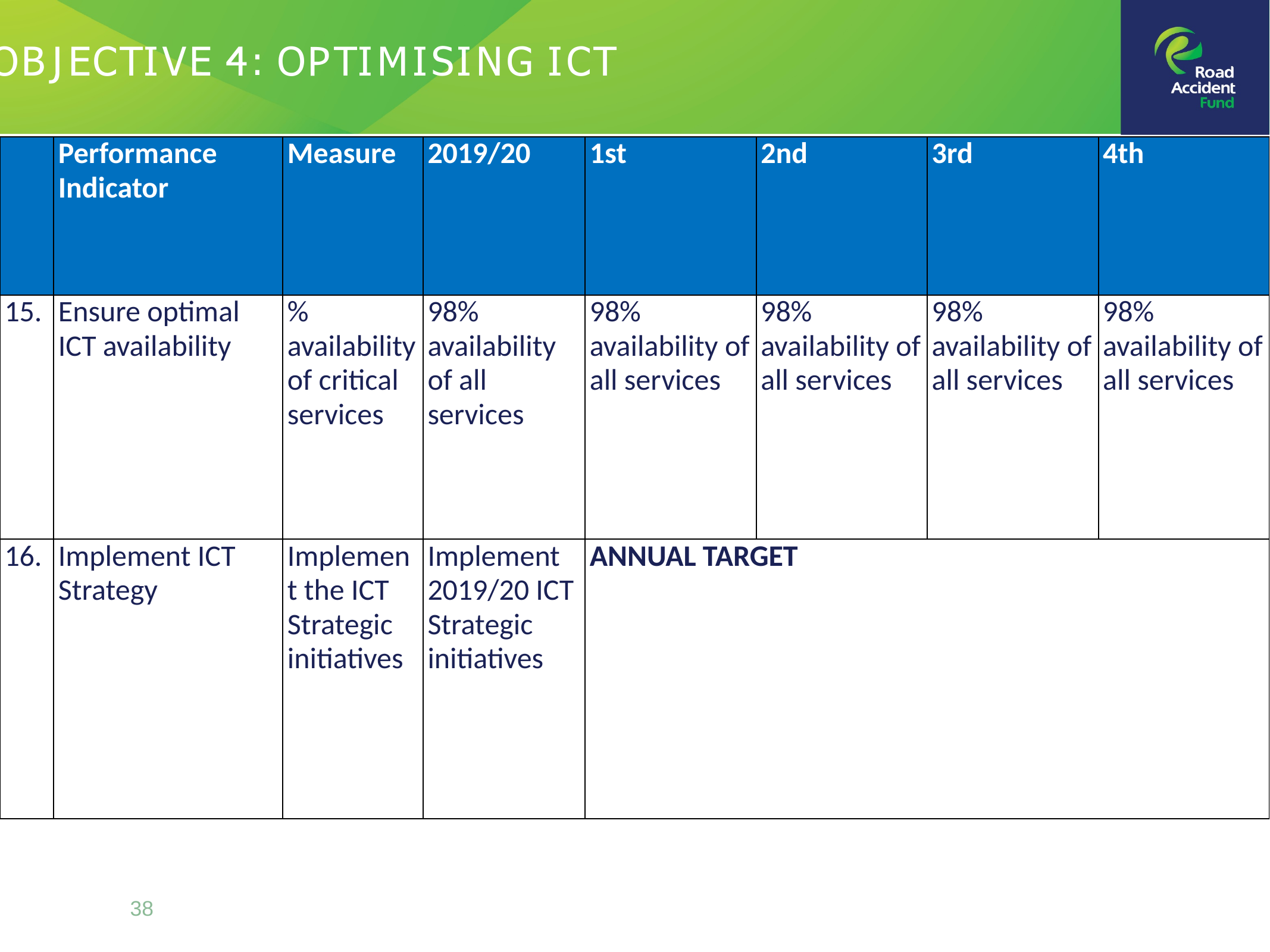

OBJECTIVE 4: OPTIMISING ICT
|  | Performance Indicator | Measure | 2019/20 | 1st | 2nd | 3rd | 4th |
| --- | --- | --- | --- | --- | --- | --- | --- |
| 15. | Ensure optimal ICT availability | % availability of critical services | 98% availability of all services | 98% availability of all services | 98% availability of all services | 98% availability of all services | 98% availability of all services |
| 16. | Implement ICT Strategy | Implement the ICT Strategic initiatives | Implement 2019/20 ICT Strategic initiatives | ANNUAL TARGET |  |  |  |
38